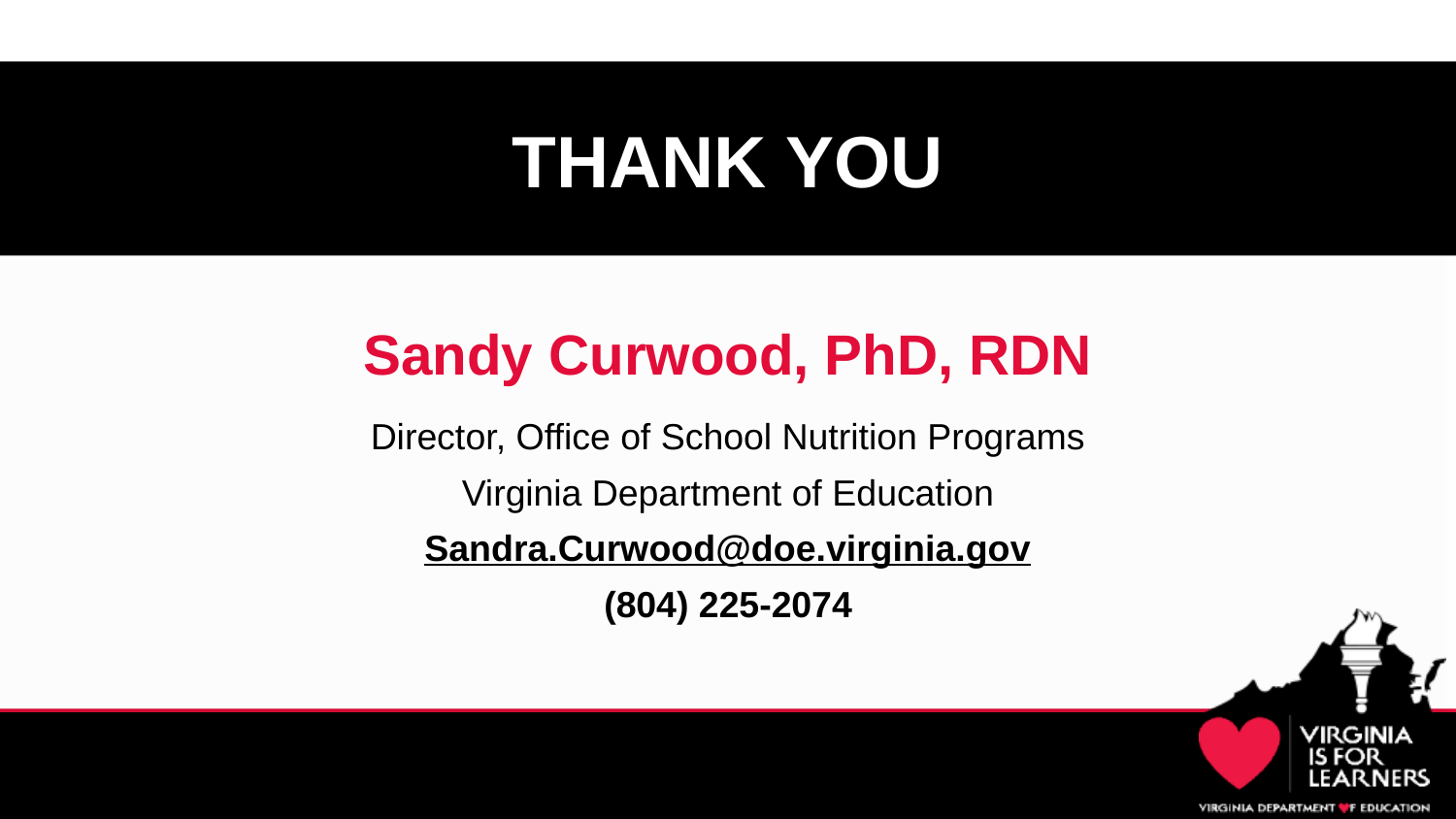

# THANK YOU
Sandy Curwood, PhD, RDN
Director, Office of School Nutrition Programs
Virginia Department of Education
Sandra.Curwood@doe.virginia.gov
(804) 225-2074